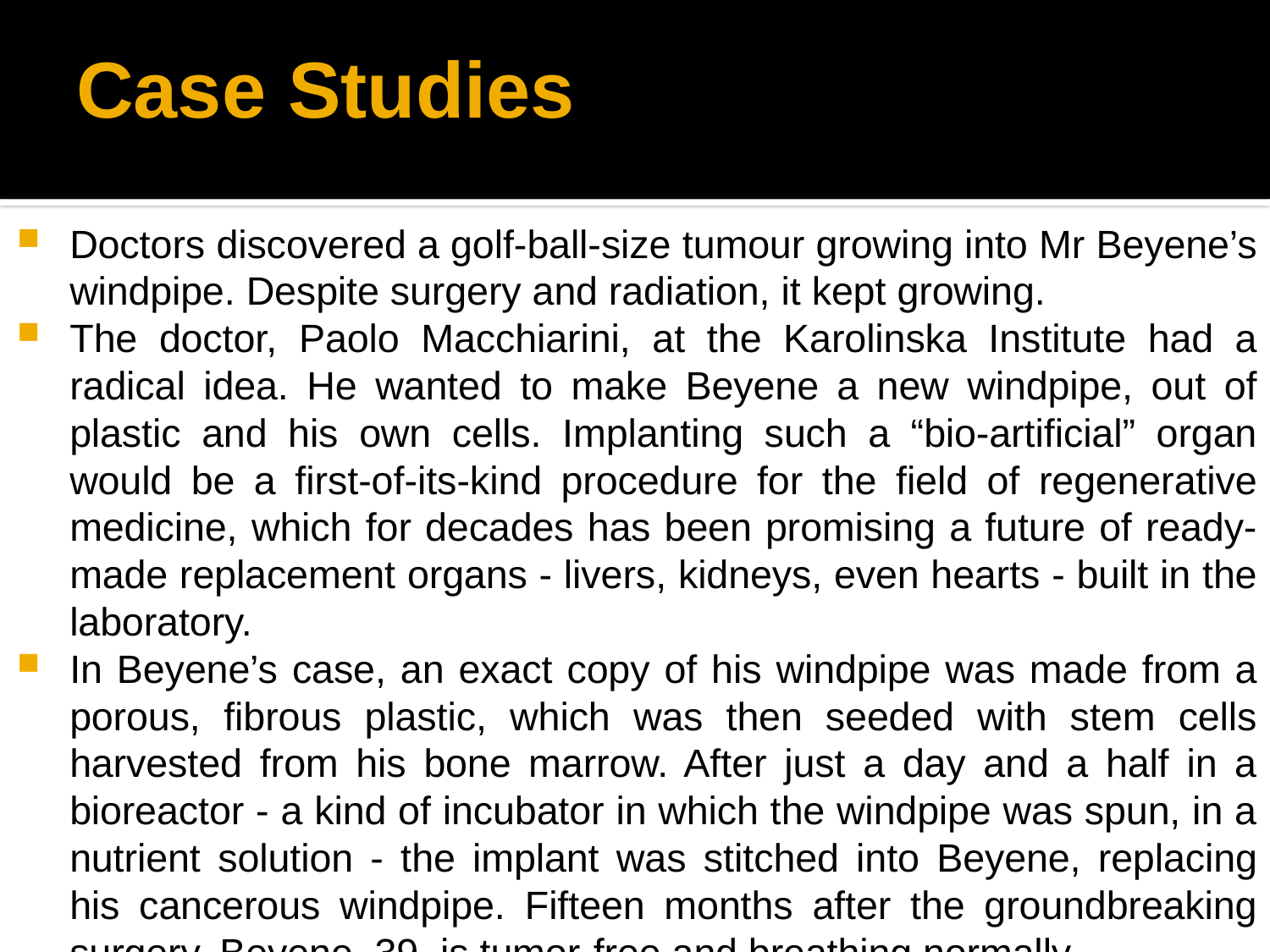

# Case Studies
Doctors discovered a golf-ball-size tumour growing into Mr Beyene’s windpipe. Despite surgery and radiation, it kept growing.
The doctor, Paolo Macchiarini, at the Karolinska Institute had a radical idea. He wanted to make Beyene a new windpipe, out of plastic and his own cells. Implanting such a “bio-artificial” organ would be a first-of-its-kind procedure for the field of regenerative medicine, which for decades has been promising a future of ready-made replacement organs - livers, kidneys, even hearts - built in the laboratory.
In Beyene’s case, an exact copy of his windpipe was made from a porous, fibrous plastic, which was then seeded with stem cells harvested from his bone marrow. After just a day and a half in a bioreactor - a kind of incubator in which the windpipe was spun, in a nutrient solution - the implant was stitched into Beyene, replacing his cancerous windpipe. Fifteen months after the groundbreaking surgery, Beyene, 39, is tumor-free and breathing normally.